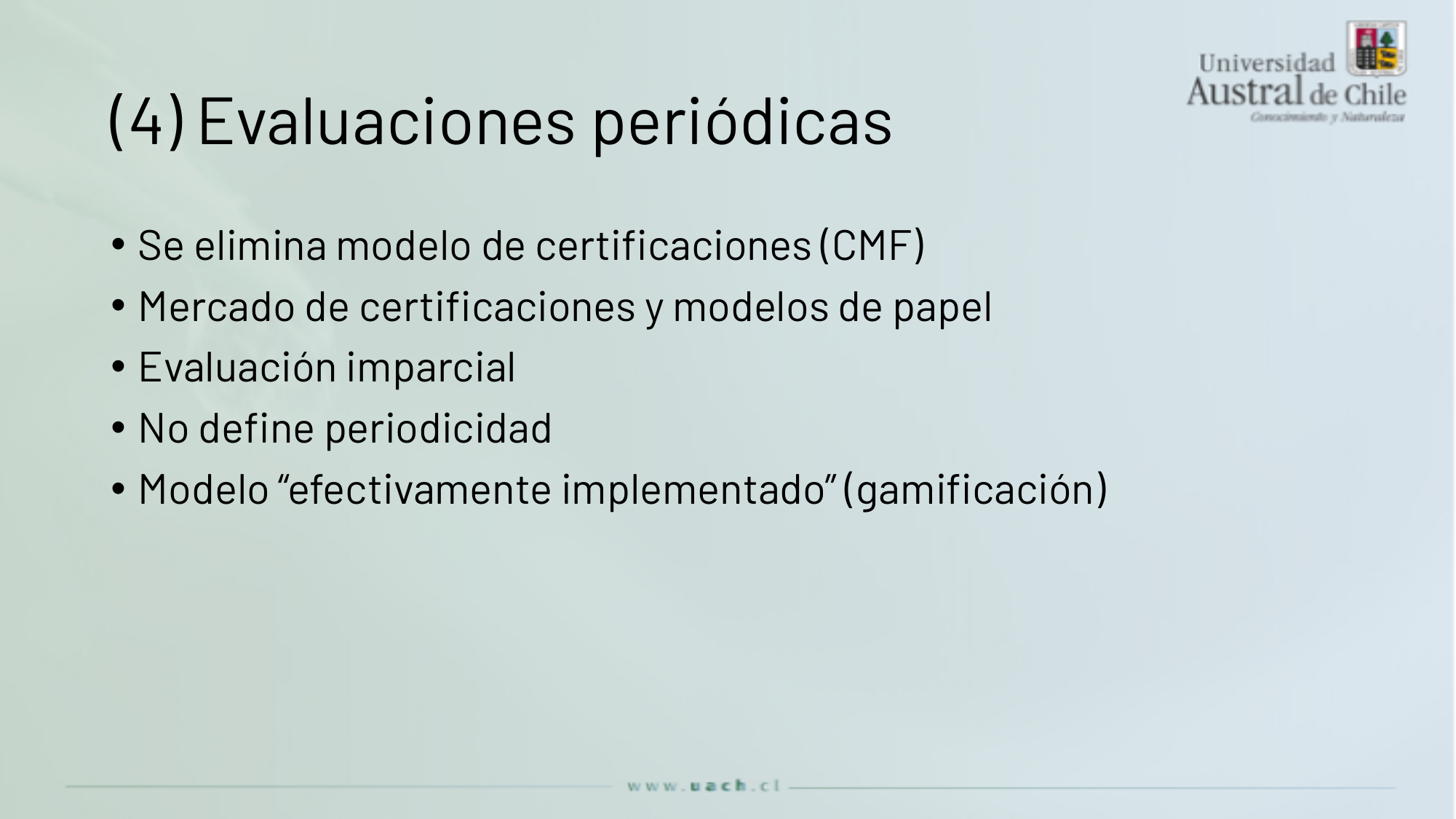

# (4) Evaluaciones periódicas
Se elimina modelo de certificaciones (CMF)
Mercado de certificaciones y modelos de papel
Evaluación imparcial
No define periodicidad
Modelo “efectivamente implementado” (gamificación)